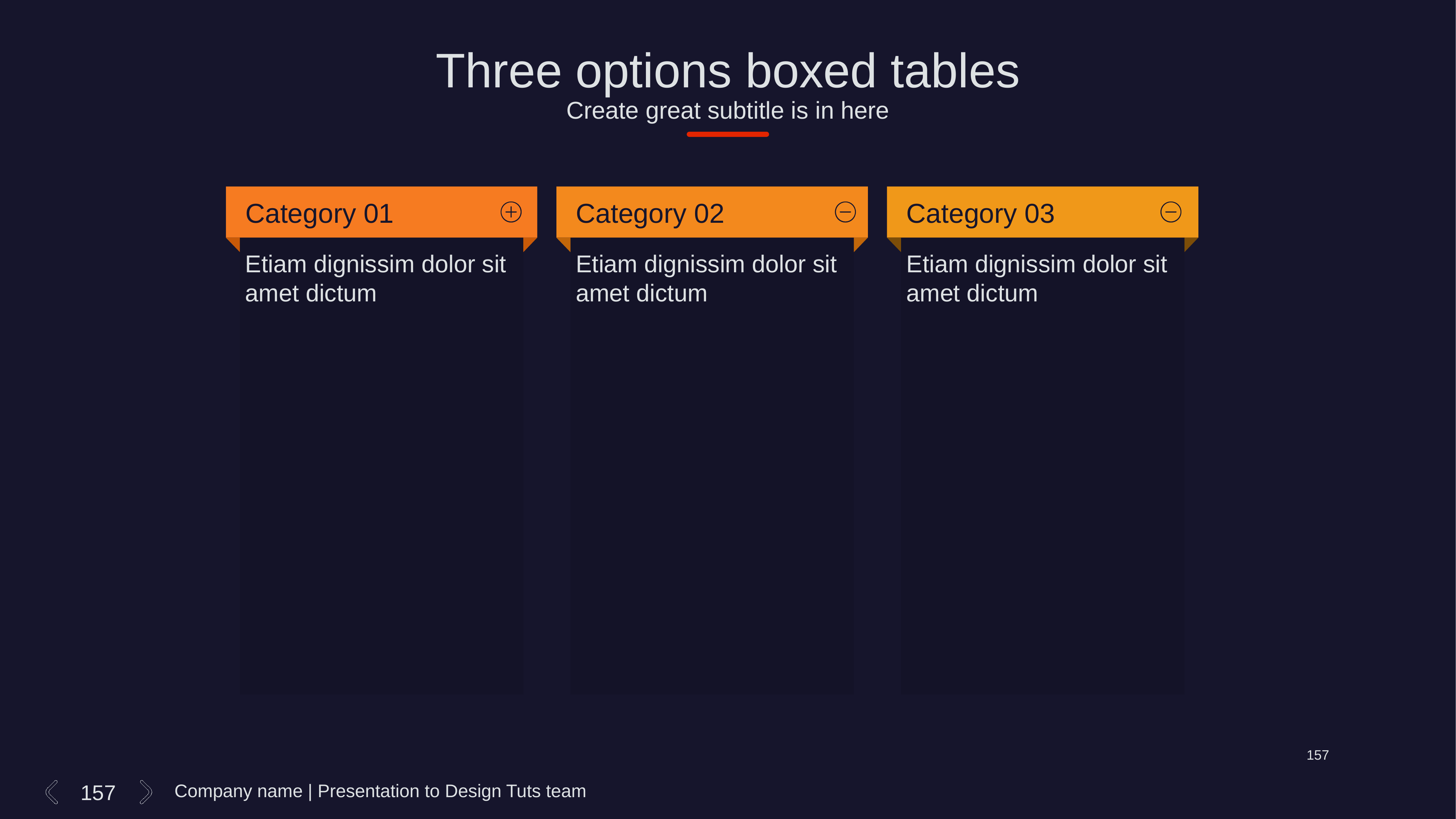

Three options boxed tables
Create great subtitle is in here

Category 01
Category 02
Category 03

Etiam dignissim dolor sit amet dictum
Etiam dignissim dolor sit amet dictum
Etiam dignissim dolor sit amet dictum
157